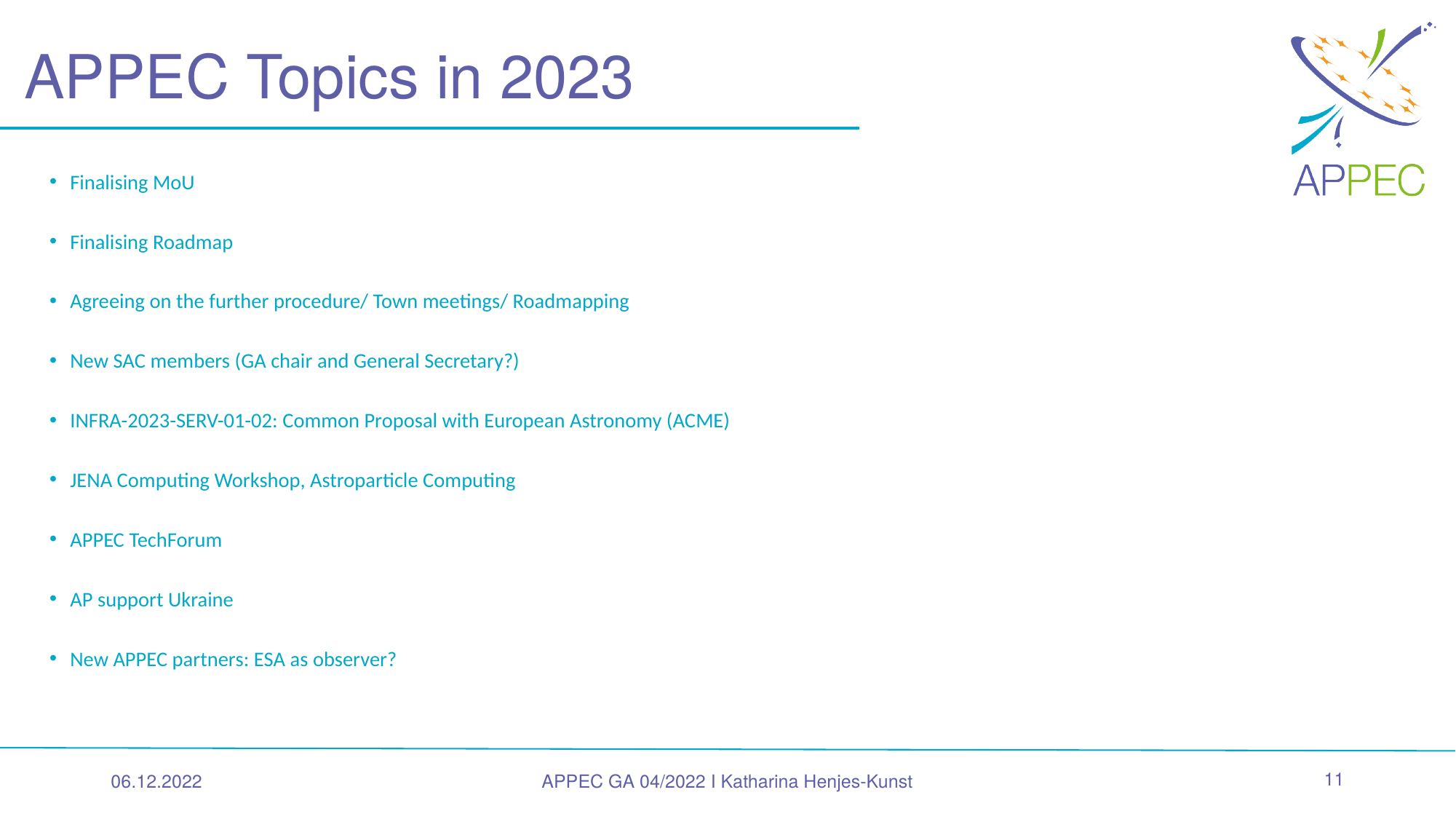

# APPEC Topics in 2023

Finalising MoU

Finalising Roadmap

Agreeing on the further procedure/ Town meetings/ Roadmapping

New SAC members (GA chair and General Secretary?)

INFRA-2023-SERV-01-02: Common Proposal with European Astronomy (ACME)

JENA Computing Workshop, Astroparticle Computing

APPEC TechForum

AP support Ukraine

New APPEC partners: ESA as observer?

06.12.2022
APPEC GA 04/2022 I Katharina Henjes-Kunst
11